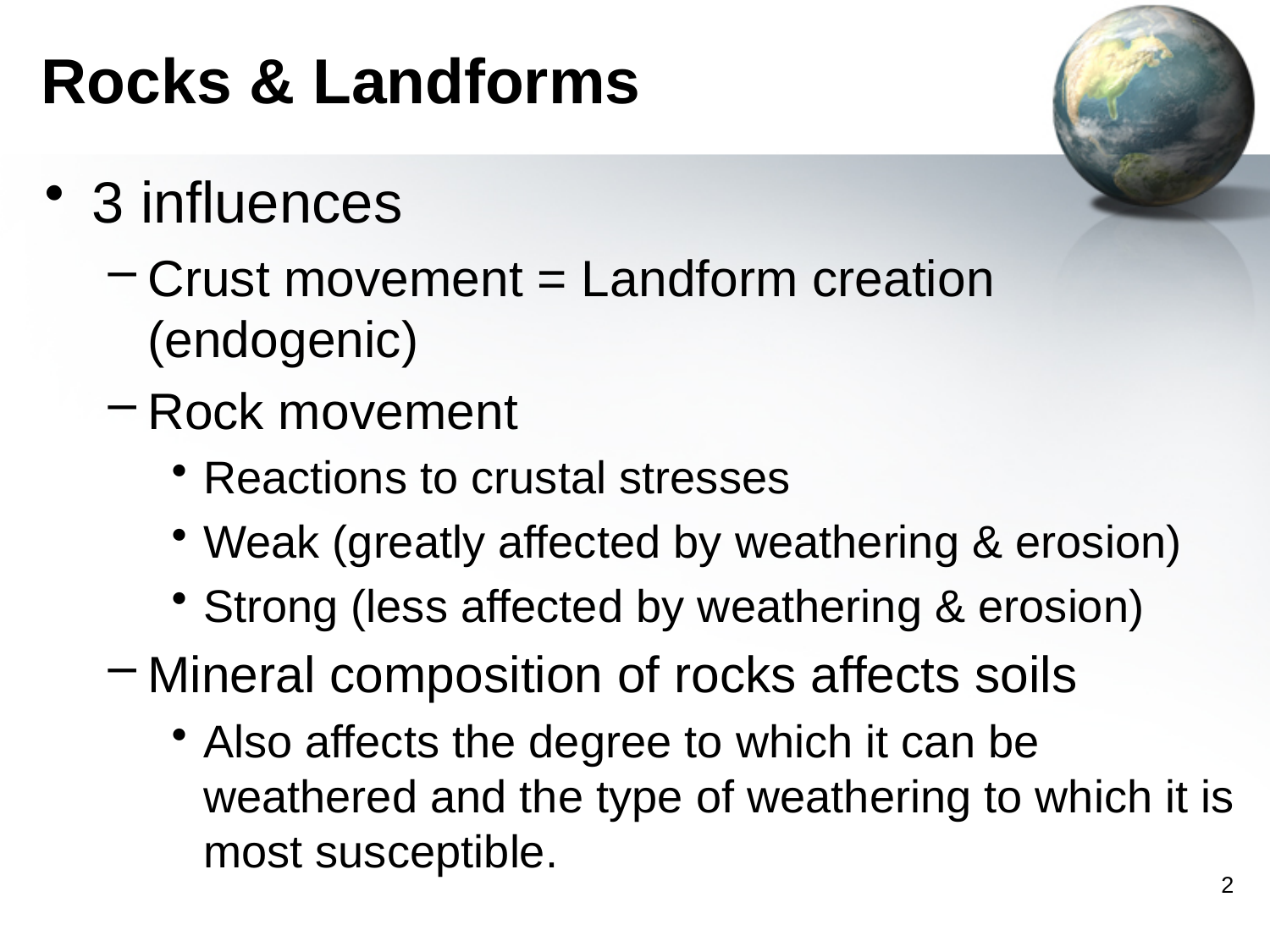

# Rocks & Landforms
3 influences
Crust movement = Landform creation (endogenic)
Rock movement
Reactions to crustal stresses
Weak (greatly affected by weathering & erosion)
Strong (less affected by weathering & erosion)
Mineral composition of rocks affects soils
Also affects the degree to which it can be weathered and the type of weathering to which it is most susceptible.
2